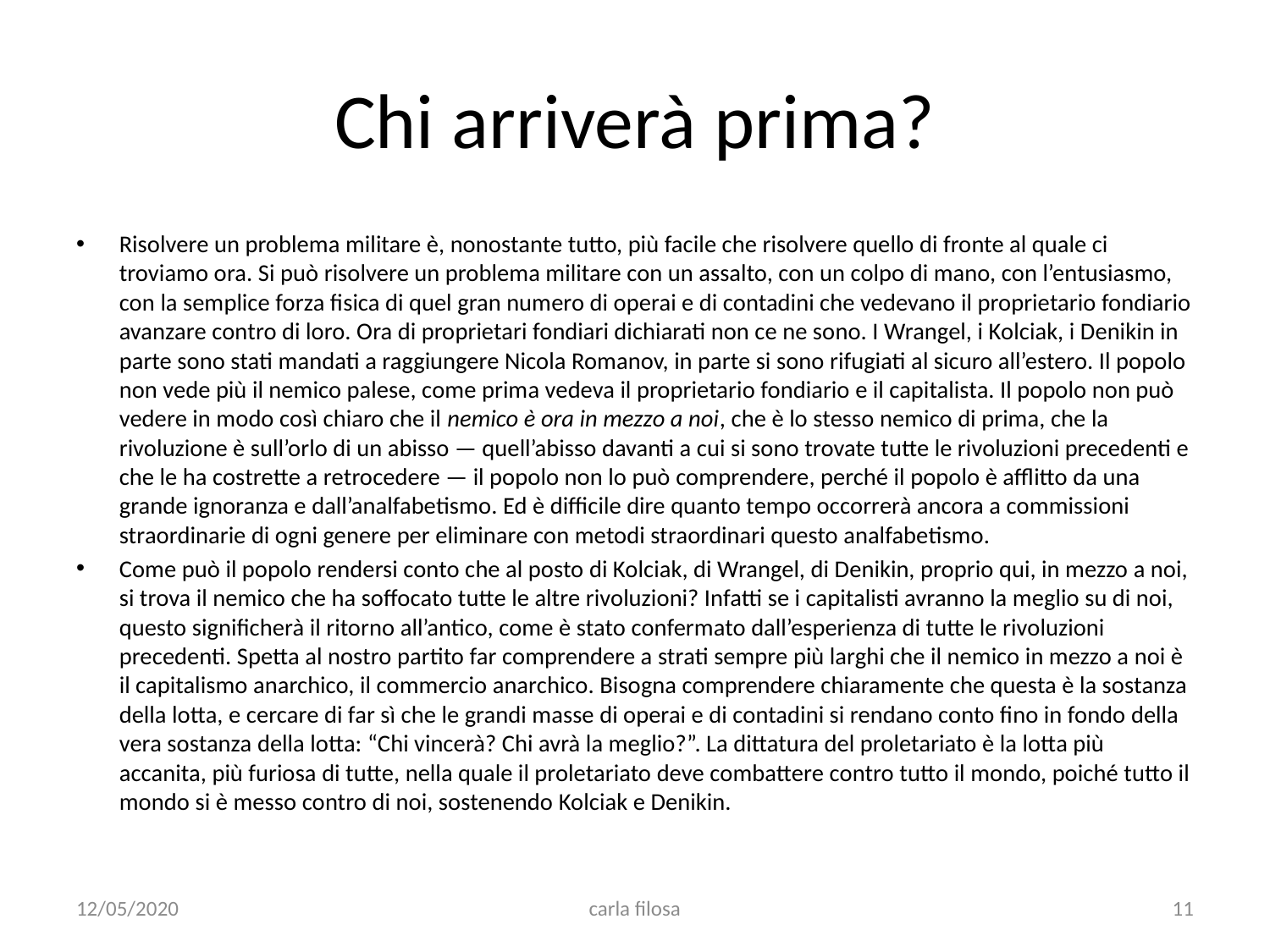

# Chi arriverà prima?
Risolvere un problema militare è, nonostante tutto, più facile che risolvere quello di fronte al quale ci troviamo ora. Si può risolvere un problema militare con un assalto, con un colpo di mano, con l’entusiasmo, con la semplice forza fisica di quel gran numero di operai e di contadini che vedevano il proprietario fondiario avanzare contro di loro. Ora di proprietari fondiari dichiarati non ce ne sono. I Wrangel, i Kolciak, i Denikin in parte sono stati mandati a raggiungere Nicola Romanov, in parte si sono rifugiati al sicuro all’estero. Il popolo non vede più il nemico palese, come prima vedeva il proprietario fondiario e il capitalista. Il popolo non può vedere in modo così chiaro che il nemico è ora in mezzo a noi, che è lo stesso nemico di prima, che la rivoluzione è sull’orlo di un abisso — quell’abisso davanti a cui si sono trovate tutte le rivoluzioni precedenti e che le ha costrette a retrocedere — il popolo non lo può comprendere, perché il popolo è afflitto da una grande ignoranza e dall’analfabetismo. Ed è difficile dire quanto tempo occorrerà ancora a commissioni straordinarie di ogni genere per eliminare con metodi straordinari questo analfabetismo.
Come può il popolo rendersi conto che al posto di Kolciak, di Wrangel, di Denikin, proprio qui, in mezzo a noi, si trova il nemico che ha soffocato tutte le altre rivoluzioni? Infatti se i capitalisti avranno la meglio su di noi, questo significherà il ritorno all’antico, come è stato confermato dall’esperienza di tutte le rivoluzioni precedenti. Spetta al nostro partito far comprendere a strati sempre più larghi che il nemico in mezzo a noi è il capitalismo anarchico, il commercio anarchico. Bisogna comprendere chiaramente che questa è la sostanza della lotta, e cercare di far sì che le grandi masse di operai e di contadini si rendano conto fino in fondo della vera sostanza della lotta: “Chi vincerà? Chi avrà la meglio?”. La dittatura del proletariato è la lotta più accanita, più furiosa di tutte, nella quale il proletariato deve combattere contro tutto il mondo, poiché tutto il mondo si è messo contro di noi, sostenendo Kolciak e Denikin.

12/05/2020
carla filosa
11